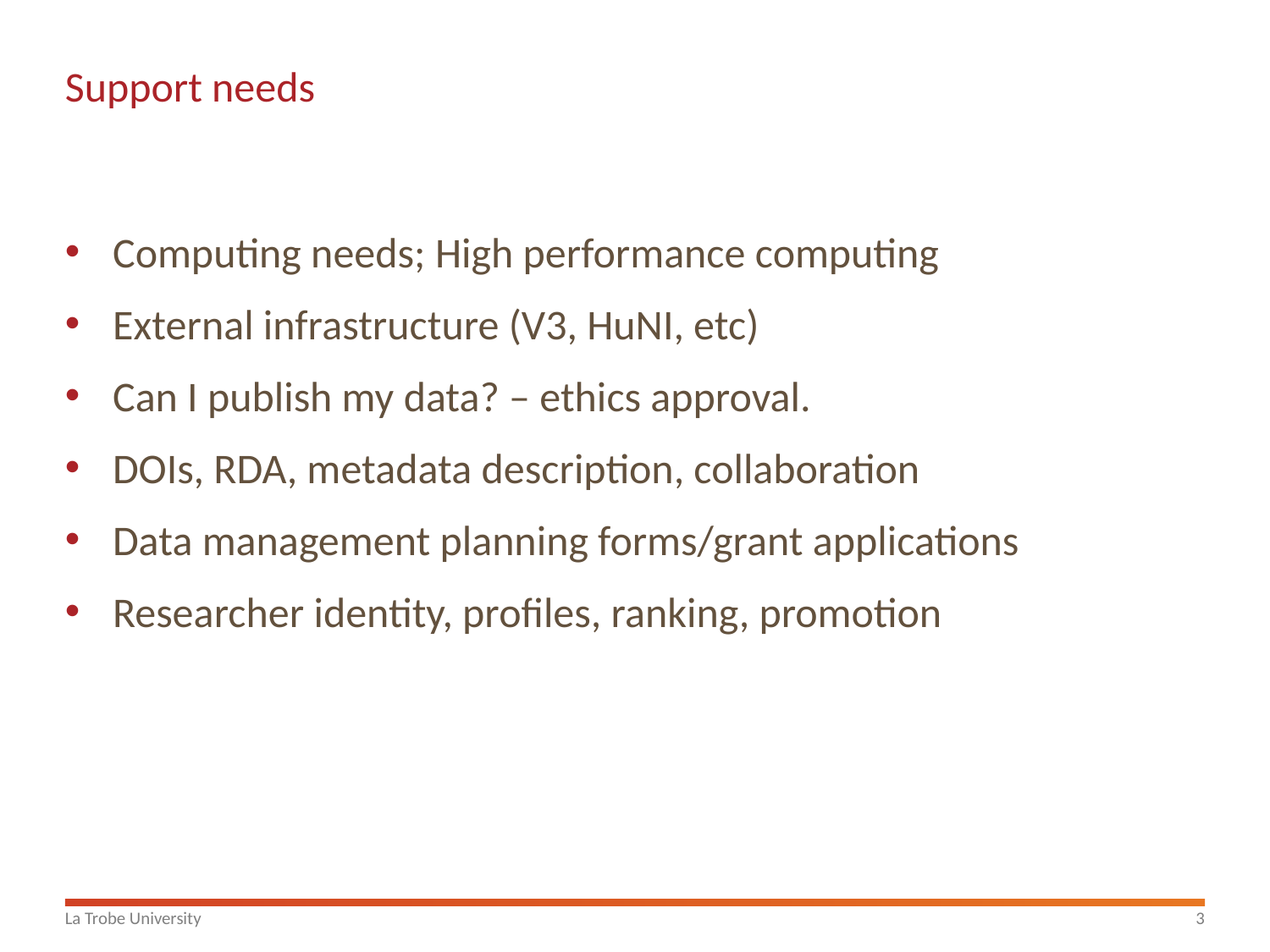

# Support needs
Computing needs; High performance computing
External infrastructure (V3, HuNI, etc)
Can I publish my data? – ethics approval.
DOIs, RDA, metadata description, collaboration
Data management planning forms/grant applications
Researcher identity, profiles, ranking, promotion